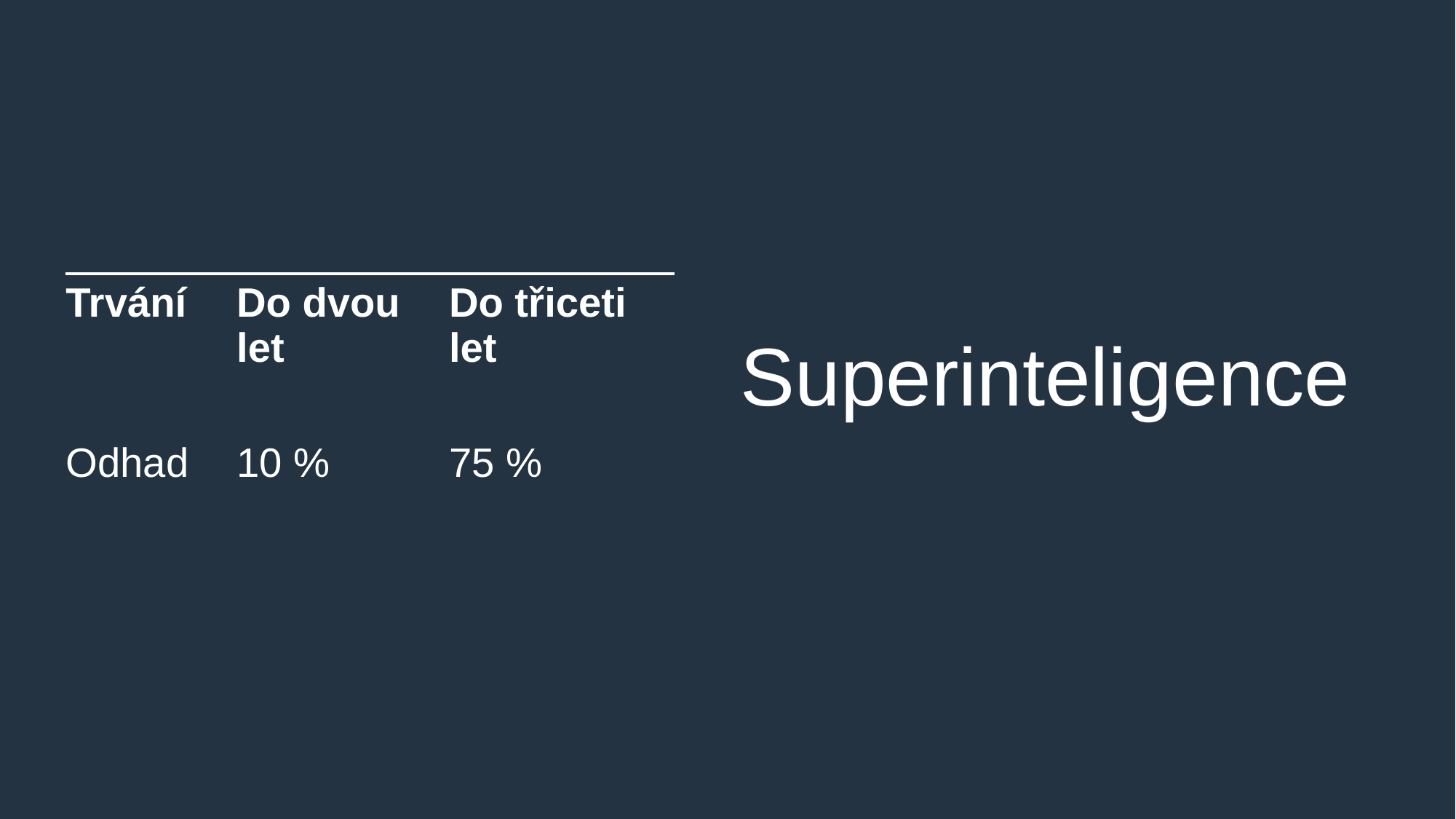

# Superinteligence

| Trvání | Do dvou let | Do třiceti let |
| --- | --- | --- |
| Odhad | 10 % | 75 % |